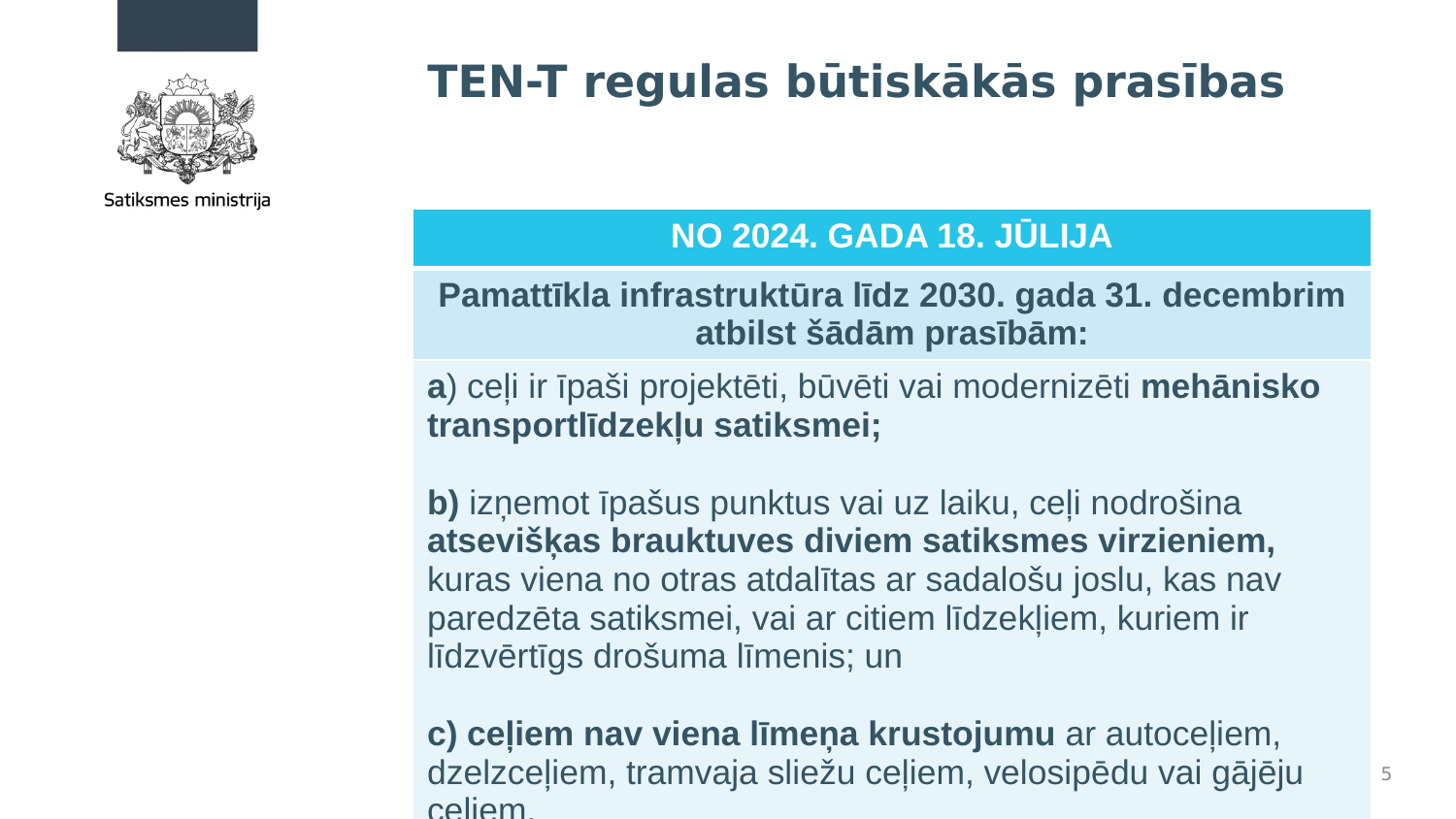

# TEN-T regulas būtiskākās prasības
| NO 2024. GADA 18. JŪLIJA |
| --- |
| Pamattīkla infrastruktūra līdz 2030. gada 31. decembrim atbilst šādām prasībām: |
| a) ceļi ir īpaši projektēti, būvēti vai modernizēti mehānisko transportlīdzekļu satiksmei; b) izņemot īpašus punktus vai uz laiku, ceļi nodrošina atsevišķas brauktuves diviem satiksmes virzieniem, kuras viena no otras atdalītas ar sadalošu joslu, kas nav paredzēta satiksmei, vai ar citiem līdzekļiem, kuriem ir līdzvērtīgs drošuma līmenis; un c) ceļiem nav viena līmeņa krustojumu ar autoceļiem, dzelzceļiem, tramvaja sliežu ceļiem, velosipēdu vai gājēju ceļiem. |

5